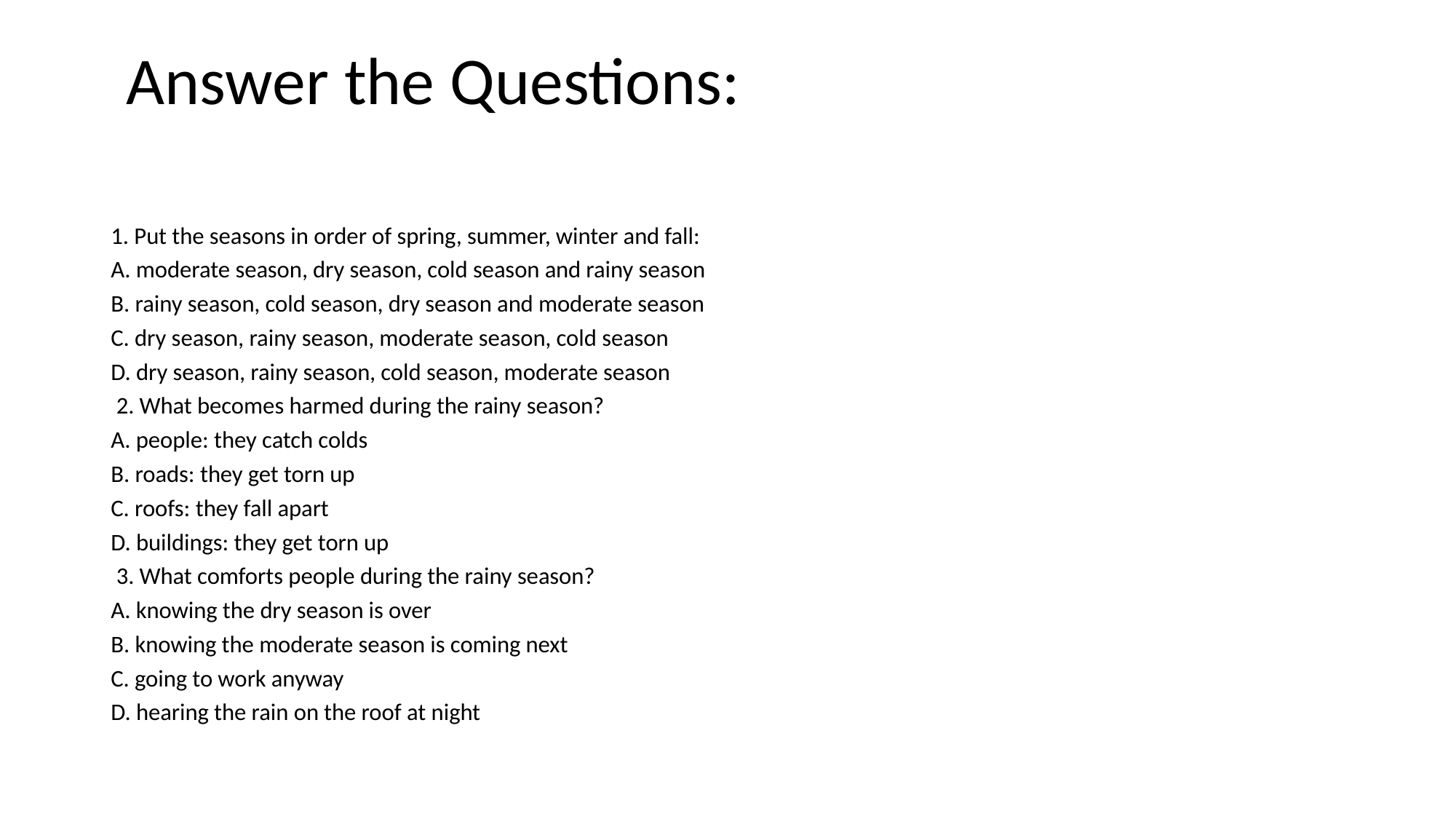

# Answer the Questions:
1. Put the seasons in order of spring, summer, winter and fall:
A. moderate season, dry season, cold season and rainy season
B. rainy season, cold season, dry season and moderate season
C. dry season, rainy season, moderate season, cold season
D. dry season, rainy season, cold season, moderate season
 2. What becomes harmed during the rainy season?
A. people: they catch colds
B. roads: they get torn up
C. roofs: they fall apart
D. buildings: they get torn up
 3. What comforts people during the rainy season?
A. knowing the dry season is over
B. knowing the moderate season is coming next
C. going to work anyway
D. hearing the rain on the roof at night